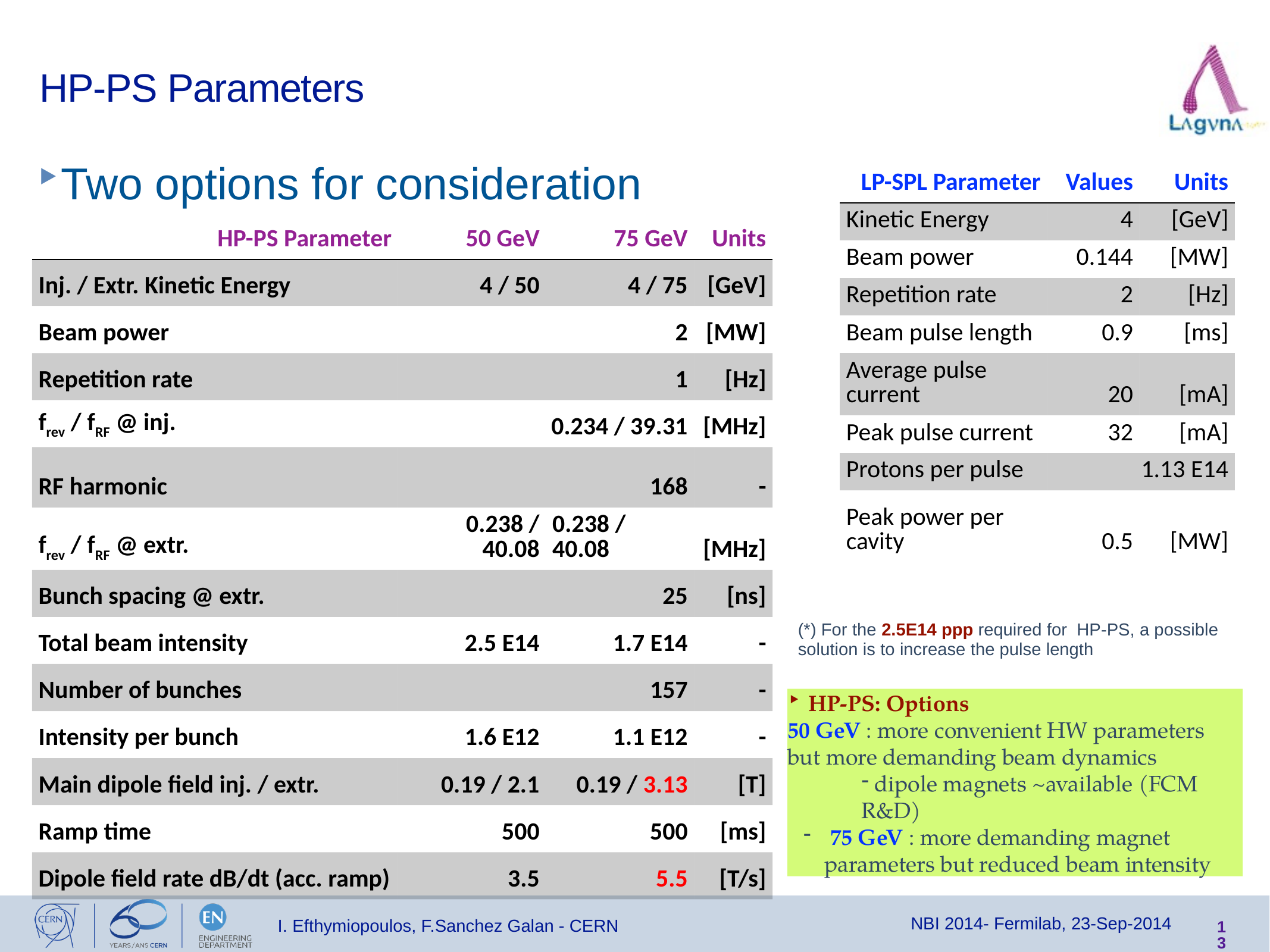

# HP-PS Parameters
Two options for consideration
| LP-SPL Parameter | Values | Units |
| --- | --- | --- |
| Kinetic Energy | 4 | [GeV] |
| Beam power | 0.144 | [MW] |
| Repetition rate | 2 | [Hz] |
| Beam pulse length | 0.9 | [ms] |
| Average pulse current | 20 | [mA] |
| Peak pulse current | 32 | [mA] |
| Protons per pulse | 1.13 E14 |  |
| Peak power per cavity | 0.5 | [MW] |
| HP-PS Parameter | 50 GeV | 75 GeV | Units |
| --- | --- | --- | --- |
| Inj. / Extr. Kinetic Energy | 4 / 50 | 4 / 75 | [GeV] |
| Beam power | 2 |  | [MW] |
| Repetition rate | 1 |  | [Hz] |
| frev / fRF @ inj. | 0.234 / 39.31 |  | [MHz] |
| RF harmonic | 168 |  | - |
| frev / fRF @ extr. | 0.238 / 40.08 | 0.238 / 40.08 | [MHz] |
| Bunch spacing @ extr. | 25 |  | [ns] |
| Total beam intensity | 2.5 E14 | 1.7 E14 | - |
| Number of bunches | 157 |  | - |
| Intensity per bunch | 1.6 E12 | 1.1 E12 | - |
| Main dipole field inj. / extr. | 0.19 / 2.1 | 0.19 / 3.13 | [T] |
| Ramp time | 500 | 500 | [ms] |
| Dipole field rate dB/dt (acc. ramp) | 3.5 | 5.5 | [T/s] |
(*) For the 2.5E14 ppp required for  HP-PS, a possible solution is to increase the pulse length
HP-PS: Options
50 GeV : more convenient HW parameters but more demanding beam dynamics
 dipole magnets ~available (FCM R&D)
 75 GeV : more demanding magnet parameters but reduced beam intensity
NBI 2014- Fermilab, 23-Sep-2014
I. Efthymiopoulos, F.Sanchez Galan - CERN
13